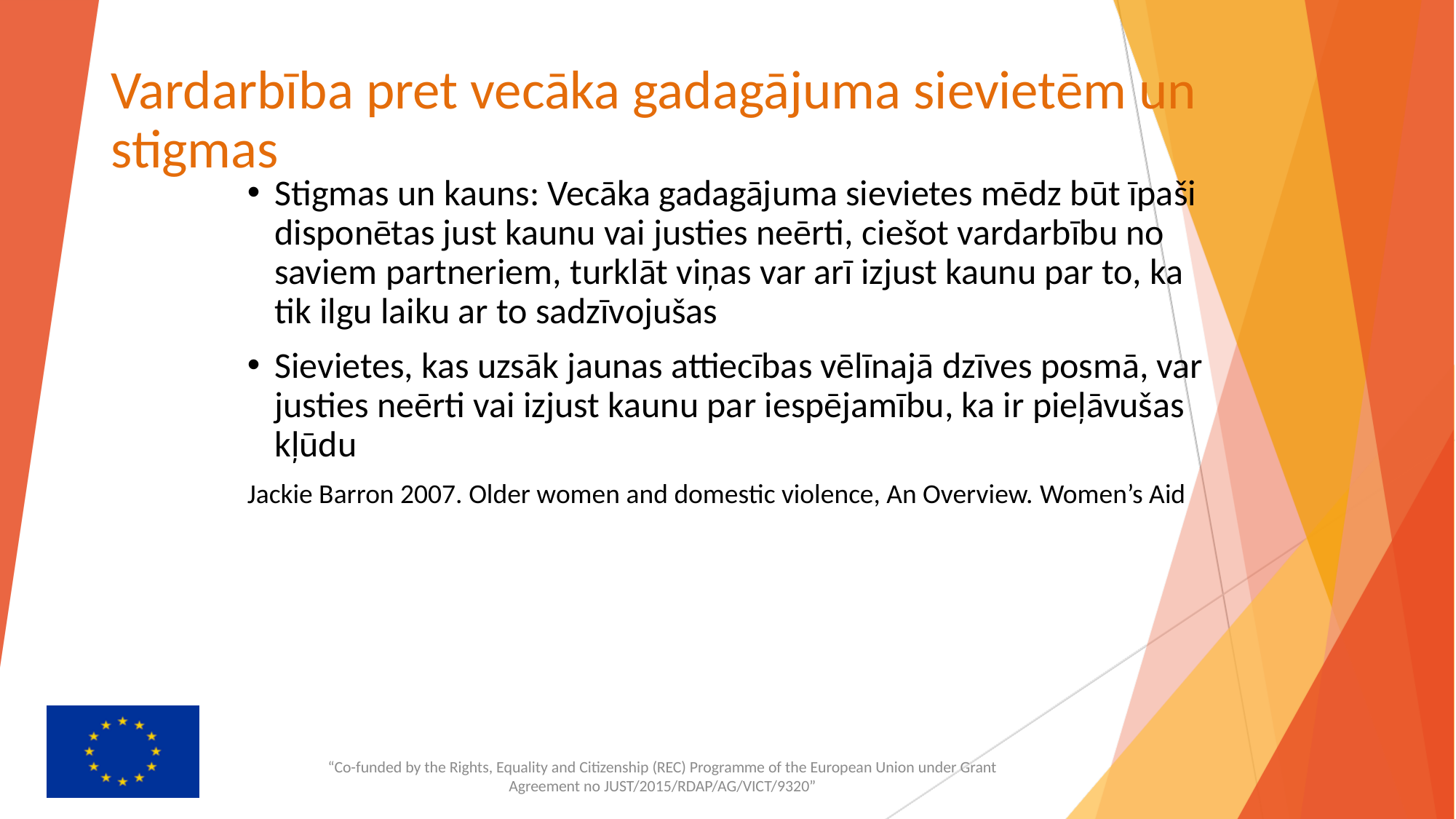

# Vardarbība pret vecāka gadagājuma sievietēm un stigmas
Stigmas un kauns: Vecāka gadagājuma sievietes mēdz būt īpaši disponētas just kaunu vai justies neērti, ciešot vardarbību no saviem partneriem, turklāt viņas var arī izjust kaunu par to, ka tik ilgu laiku ar to sadzīvojušas
Sievietes, kas uzsāk jaunas attiecības vēlīnajā dzīves posmā, var justies neērti vai izjust kaunu par iespējamību, ka ir pieļāvušas kļūdu
Jackie Barron 2007. Older women and domestic violence, An Overview. Women’s Aid